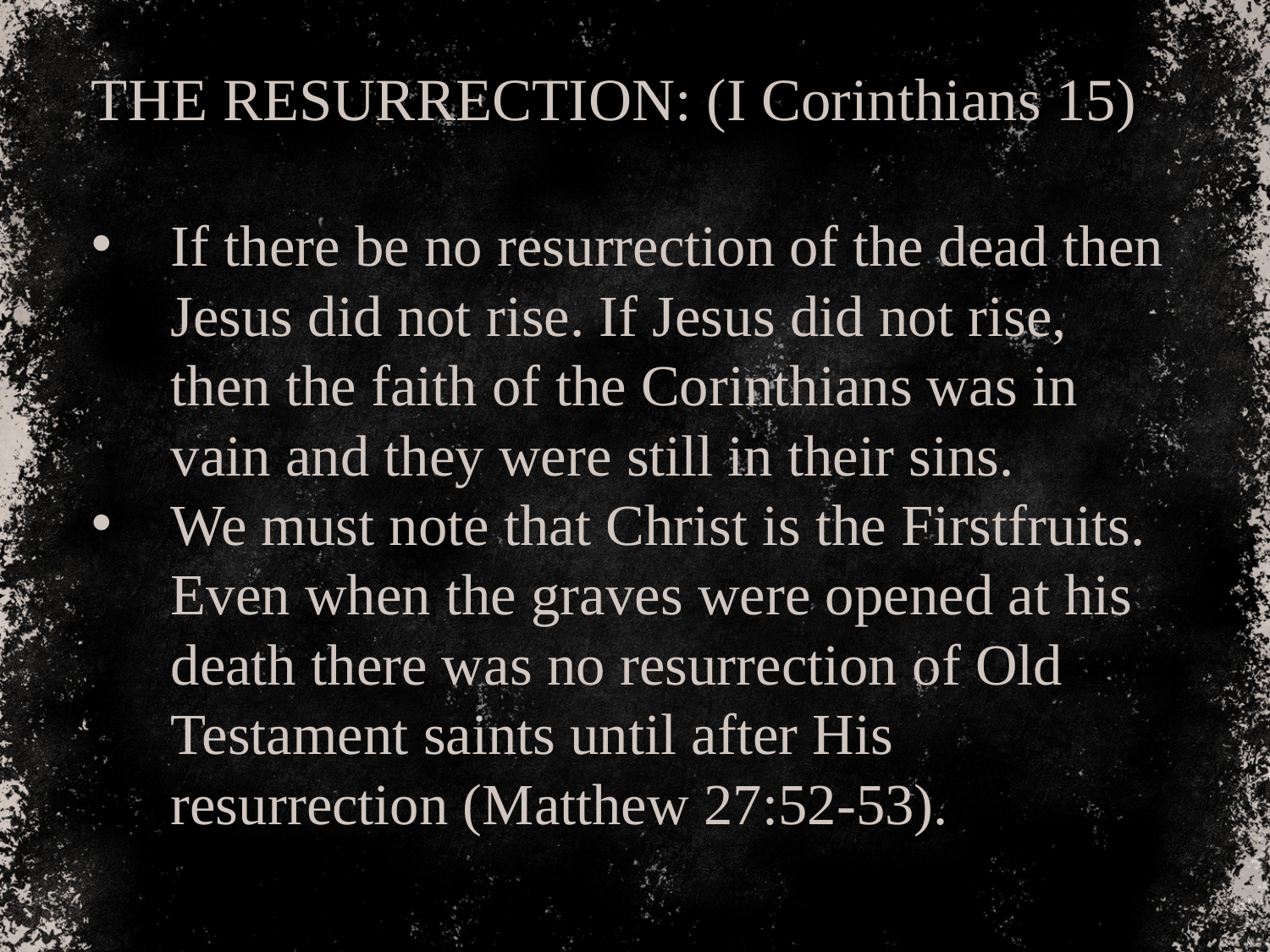

THE RESURRECTION: (I Corinthians 15)
If there be no resurrection of the dead then Jesus did not rise. If Jesus did not rise, then the faith of the Corinthians was in vain and they were still in their sins.
We must note that Christ is the Firstfruits. Even when the graves were opened at his death there was no resurrection of Old Testament saints until after His resurrection (Matthew 27:52-53).